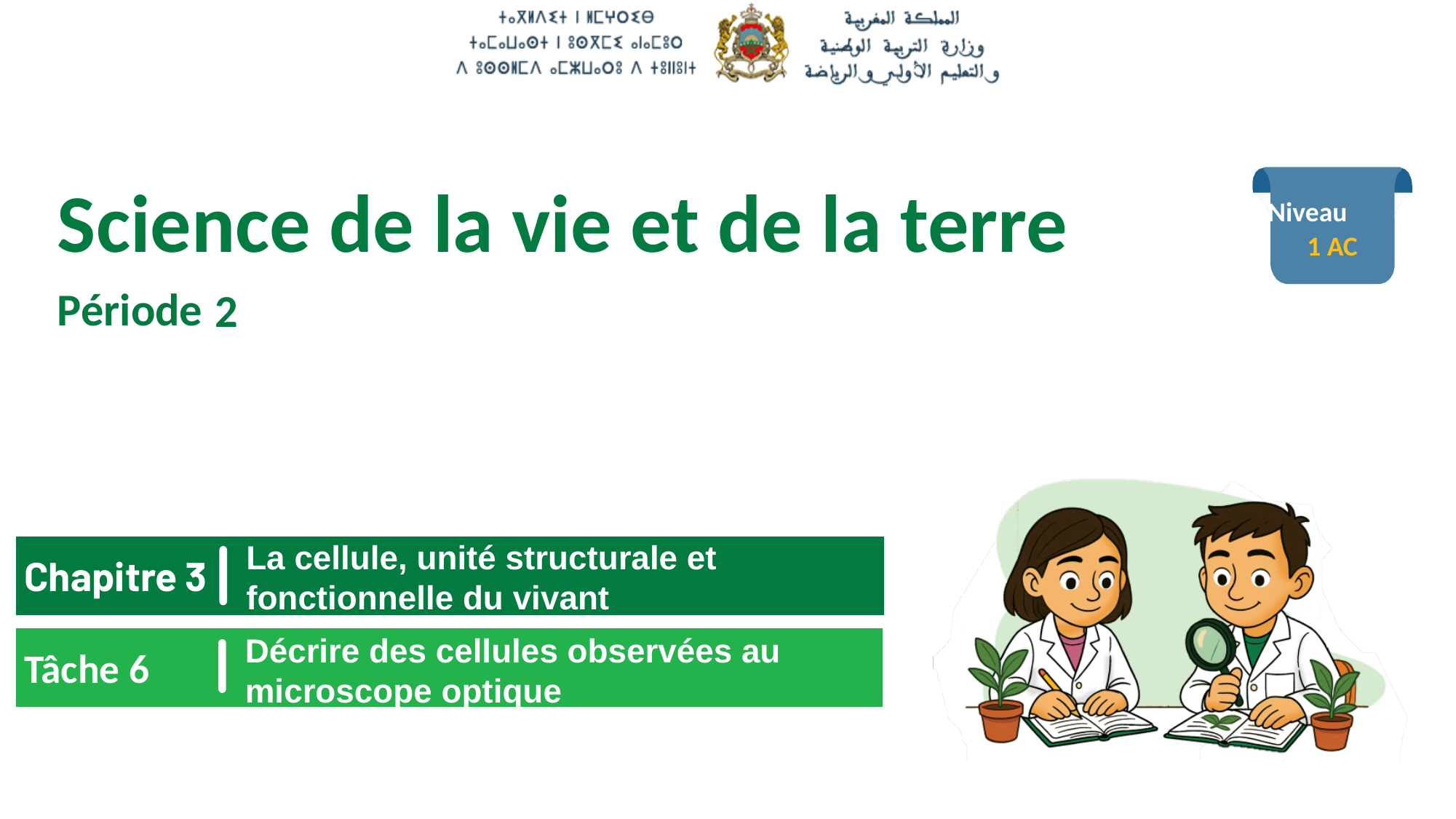

1 AC
2
La cellule, unité structurale et fonctionnelle du vivant
Chapitre 3

Tâche 6
Décrire des cellules observées au microscope optique